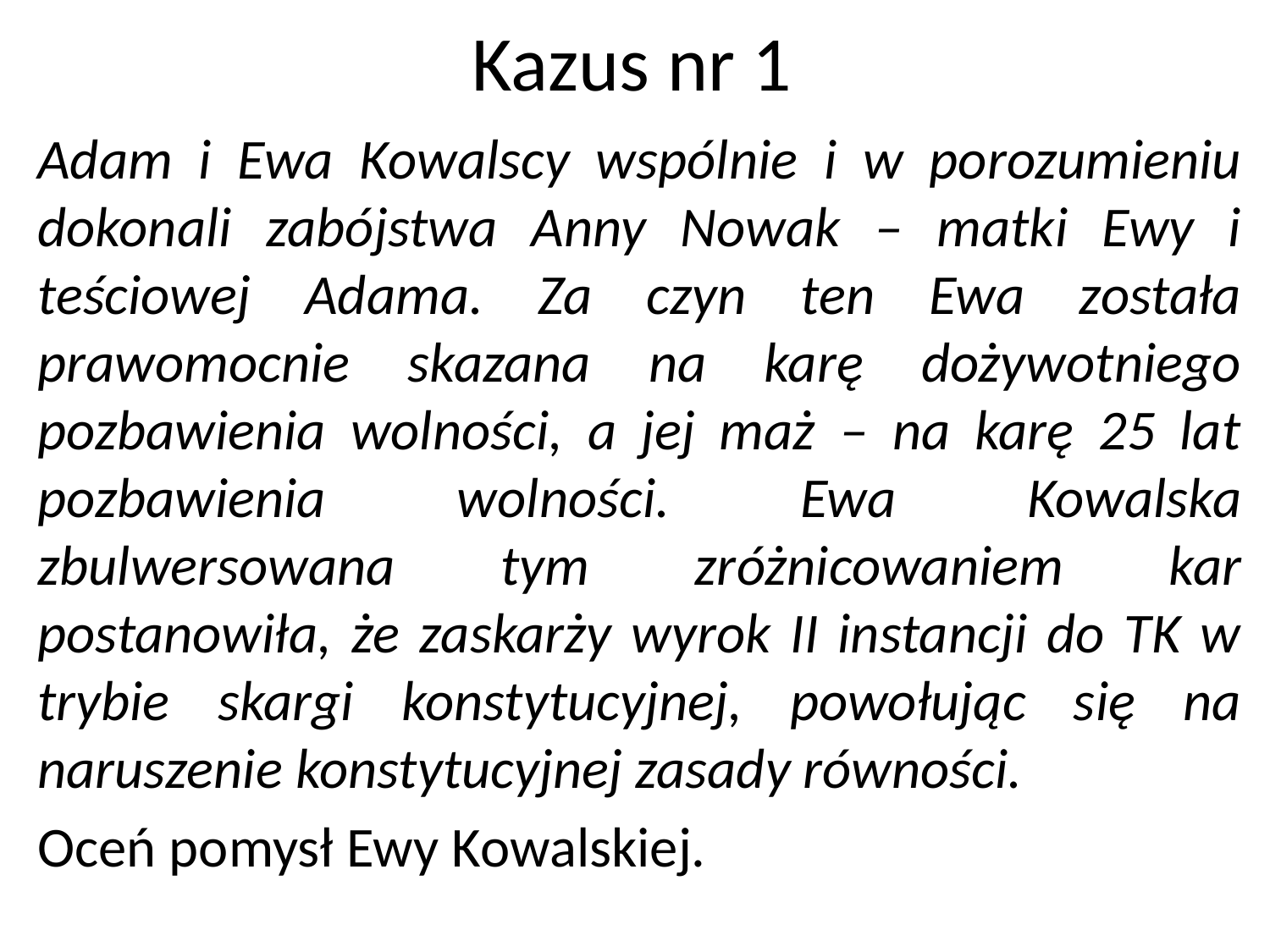

# Kazus nr 1
Adam i Ewa Kowalscy wspólnie i w porozumieniu dokonali zabójstwa Anny Nowak – matki Ewy i teściowej Adama. Za czyn ten Ewa została prawomocnie skazana na karę dożywotniego pozbawienia wolności, a jej maż – na karę 25 lat pozbawienia wolności. Ewa Kowalska zbulwersowana tym zróżnicowaniem kar postanowiła, że zaskarży wyrok II instancji do TK w trybie skargi konstytucyjnej, powołując się na naruszenie konstytucyjnej zasady równości.
Oceń pomysł Ewy Kowalskiej.